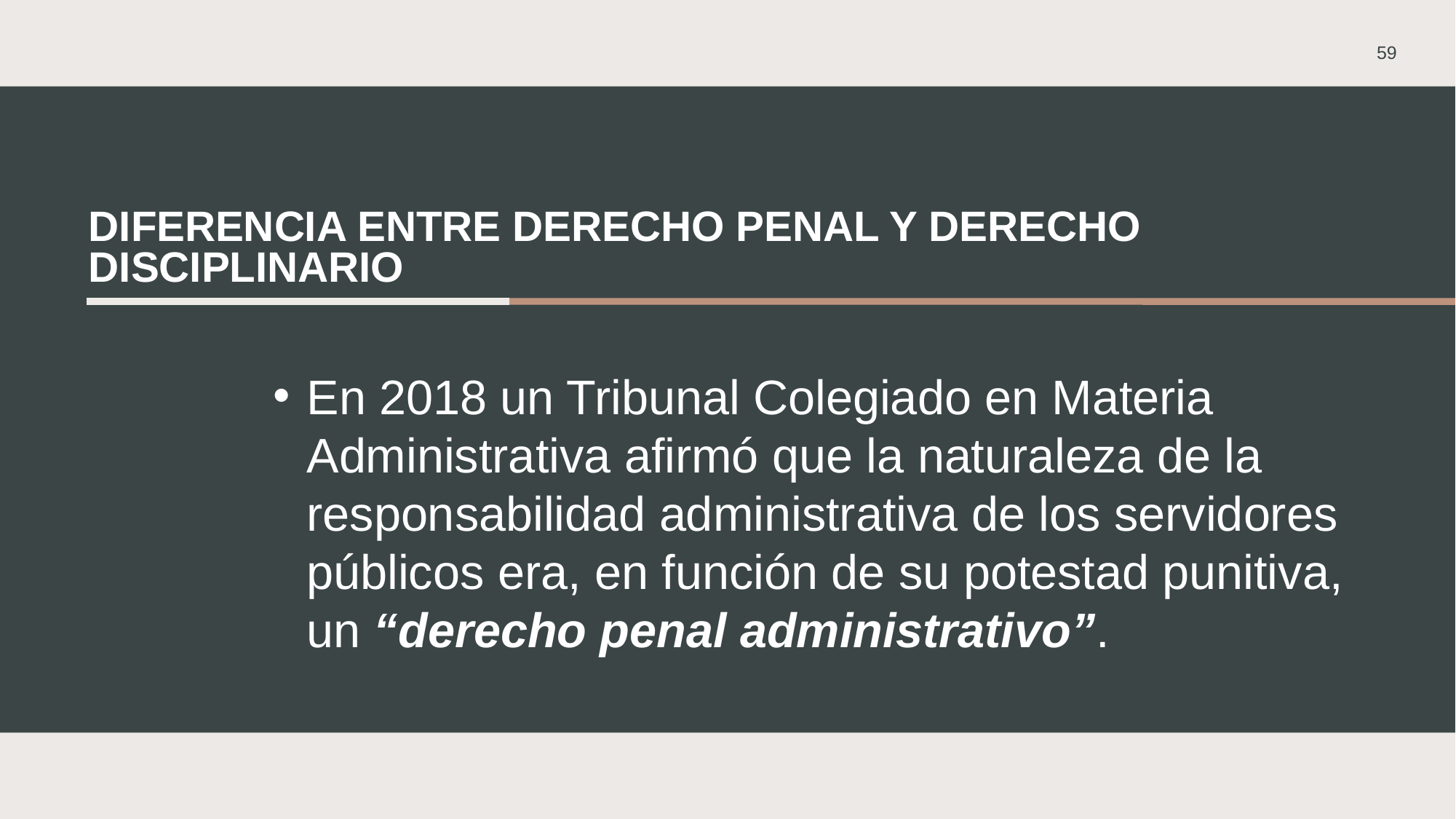

59
# DIFERENCIA ENTRE DERECHO PENAL Y DERECHO DISCIPLINARIO
En 2018 un Tribunal Colegiado en Materia Administrativa afirmó que la naturaleza de la responsabilidad administrativa de los servidores públicos era, en función de su potestad punitiva, un “derecho penal administrativo”.